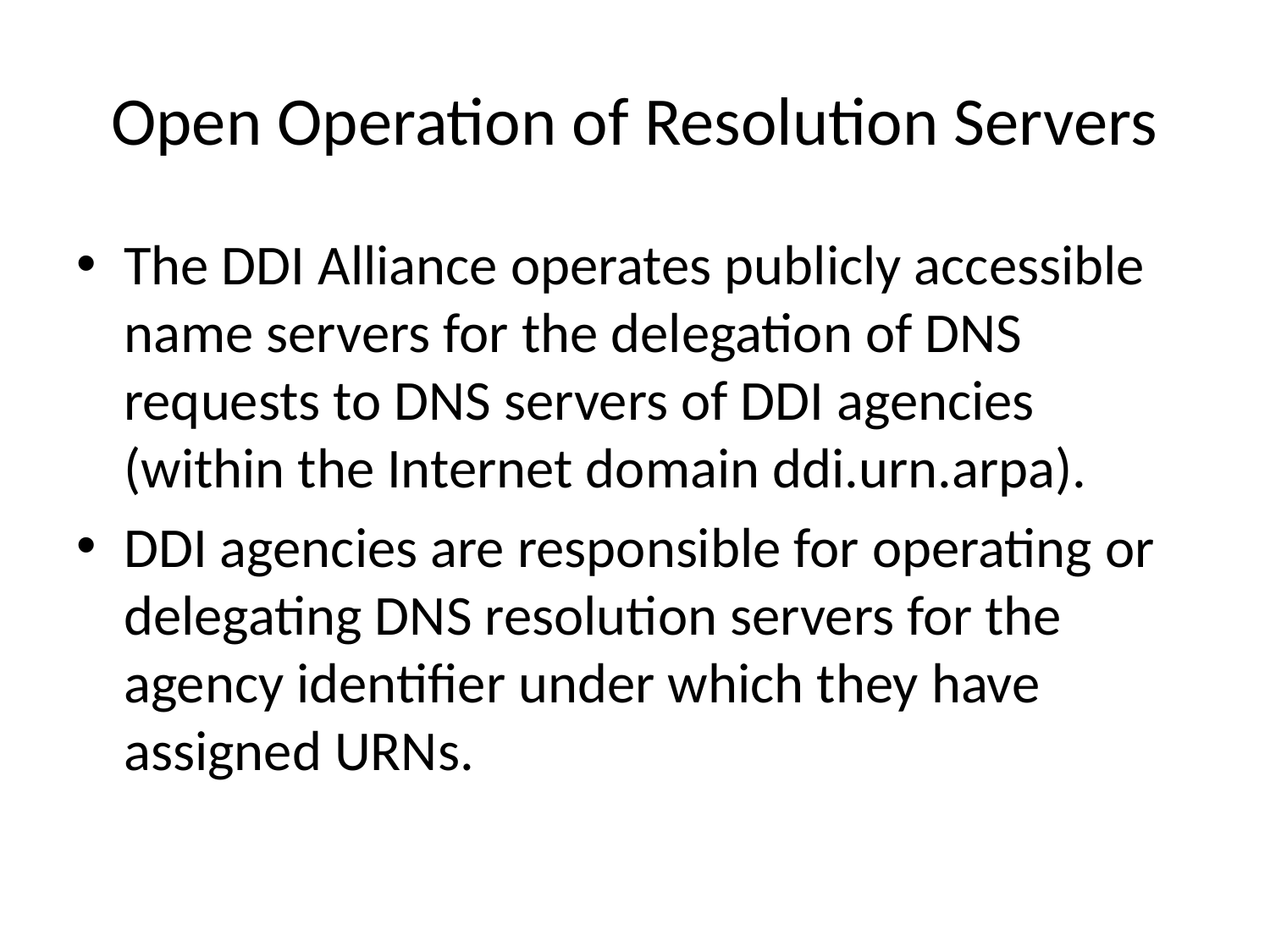

# Open Operation of Resolution Servers
The DDI Alliance operates publicly accessible name servers for the delegation of DNS requests to DNS servers of DDI agencies (within the Internet domain ddi.urn.arpa).
DDI agencies are responsible for operating or delegating DNS resolution servers for the agency identifier under which they have assigned URNs.